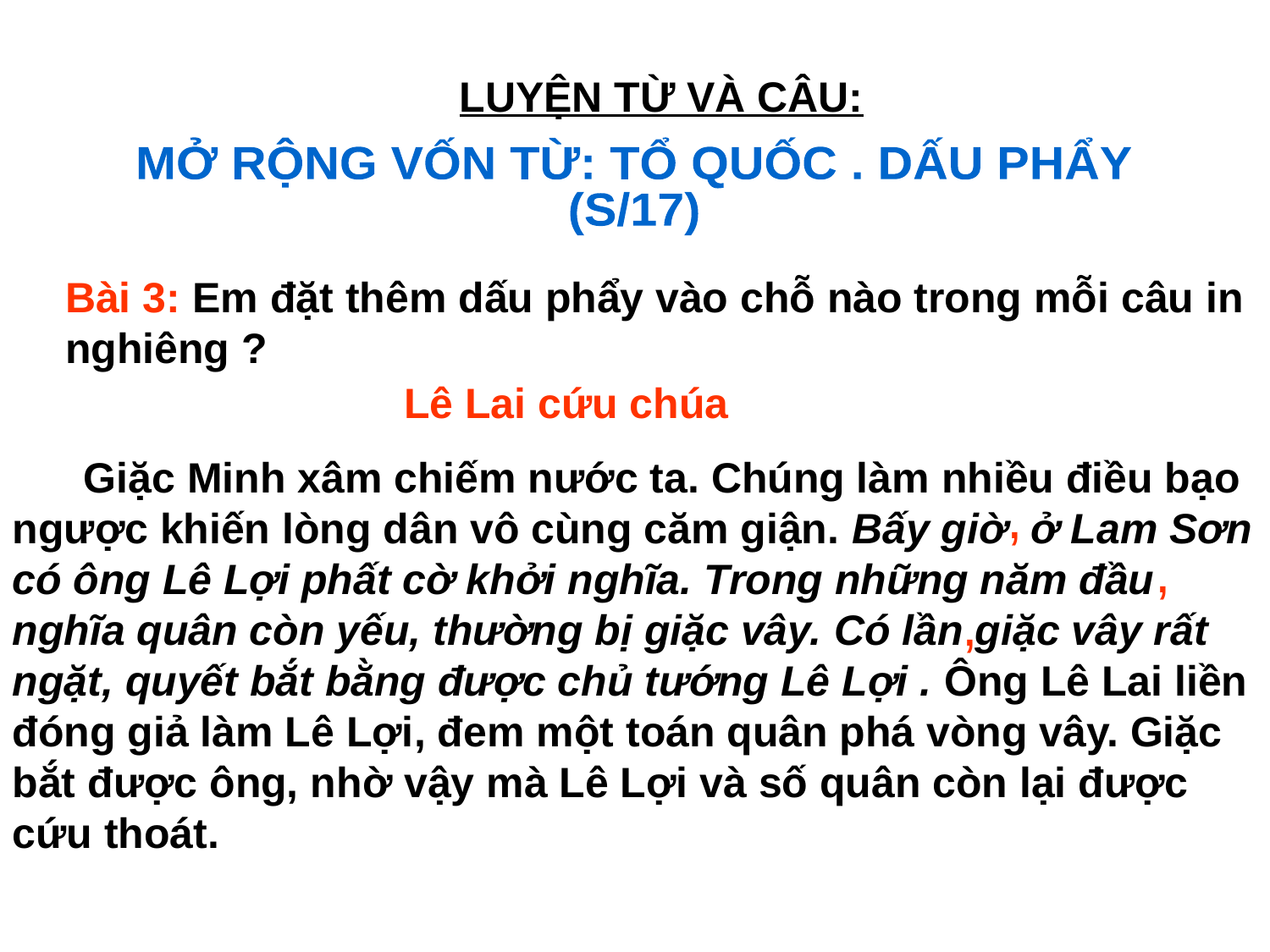

LUYỆN TỪ VÀ CÂU:
MỞ RỘNG VỐN TỪ: TỔ QUỐC . DẤU PHẨY
(S/17)
Bài 3: Em đặt thêm dấu phẩy vào chỗ nào trong mỗi câu in nghiêng ?
Lê Lai cứu chúa
      Giặc Minh xâm chiếm nước ta. Chúng làm nhiều điều bạo ngược khiến lòng dân vô cùng căm giận. Bấy giờ  ở Lam Sơn có ông Lê Lợi phất cờ khởi nghĩa. Trong những năm đầu  nghĩa quân còn yếu, thường bị giặc vây. Có lần giặc vây rất ngặt, quyết bắt bằng được chủ tướng Lê Lợi . Ông Lê Lai liền đóng giả làm Lê Lợi, đem một toán quân phá vòng vây. Giặc bắt được ông, nhờ vậy mà Lê Lợi và số quân còn lại được cứu thoát.
,
,
,